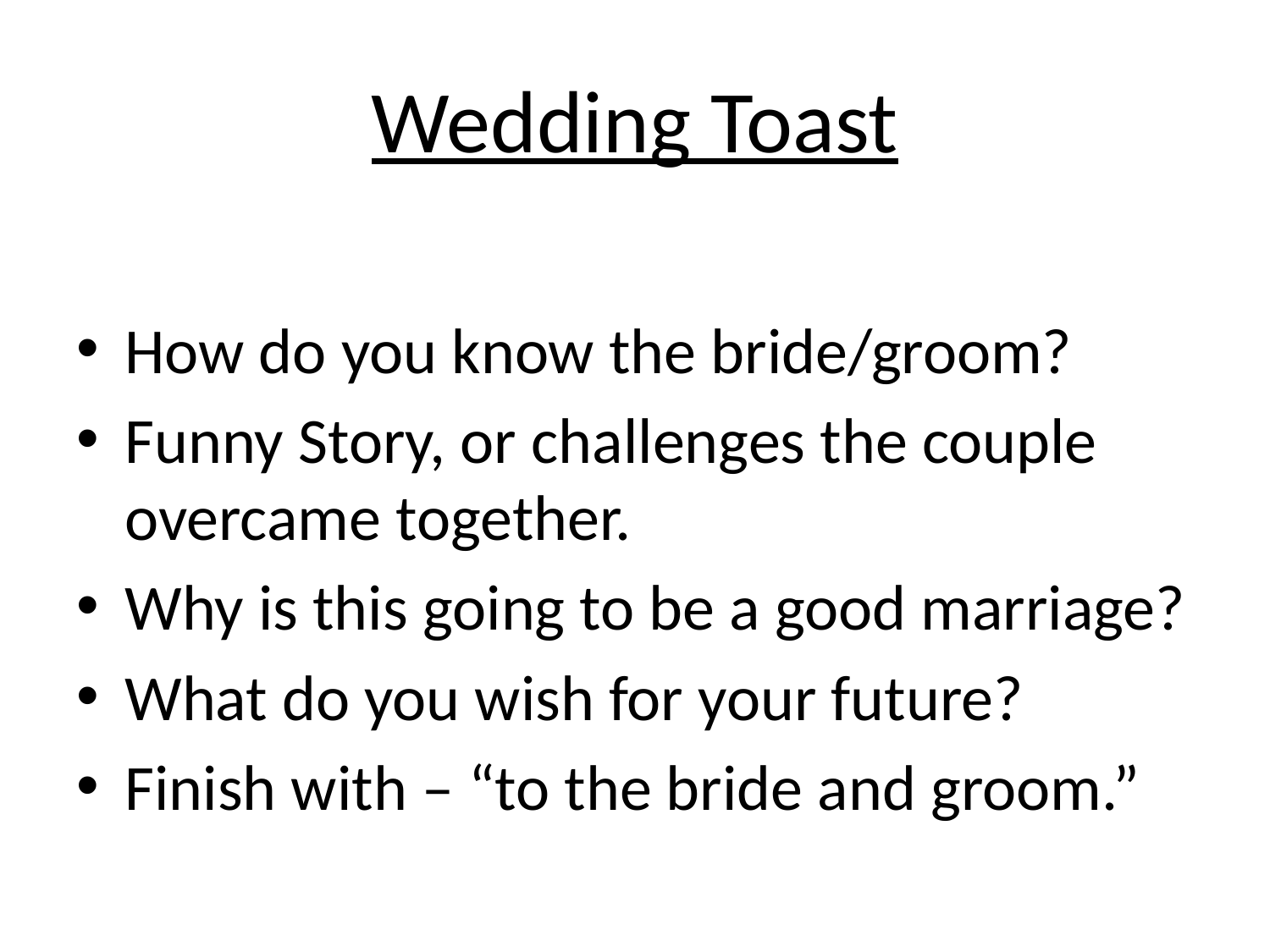

# Wedding Toast

How do you know the bride/groom?
Funny Story, or challenges the couple overcame together.
Why is this going to be a good marriage?
What do you wish for your future?
Finish with – “to the bride and groom.”